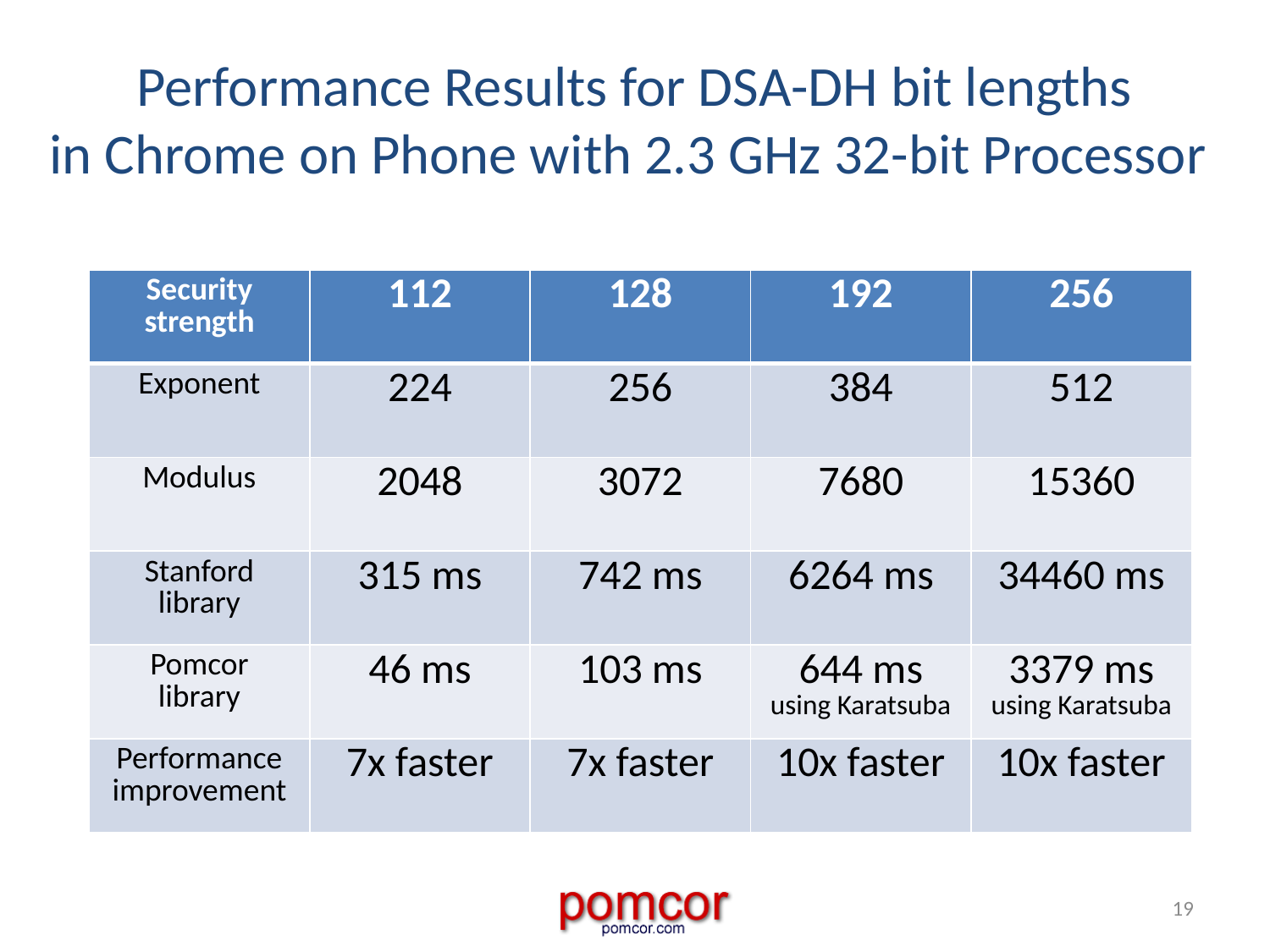

# Performance Results for DSA-DH bit lengths in Chrome on Phone with 2.3 GHz 32-bit Processor
| Security strength | 112 | 128 | 192 | 256 |
| --- | --- | --- | --- | --- |
| Exponent | 224 | 256 | 384 | 512 |
| Modulus | 2048 | 3072 | 7680 | 15360 |
| Stanford library | 315 ms | 742 ms | 6264 ms | 34460 ms |
| Pomcor library | 46 ms | 103 ms | 644 ms using Karatsuba | 3379 ms using Karatsuba |
| Performance improvement | 7x faster | 7x faster | 10x faster | 10x faster |
19